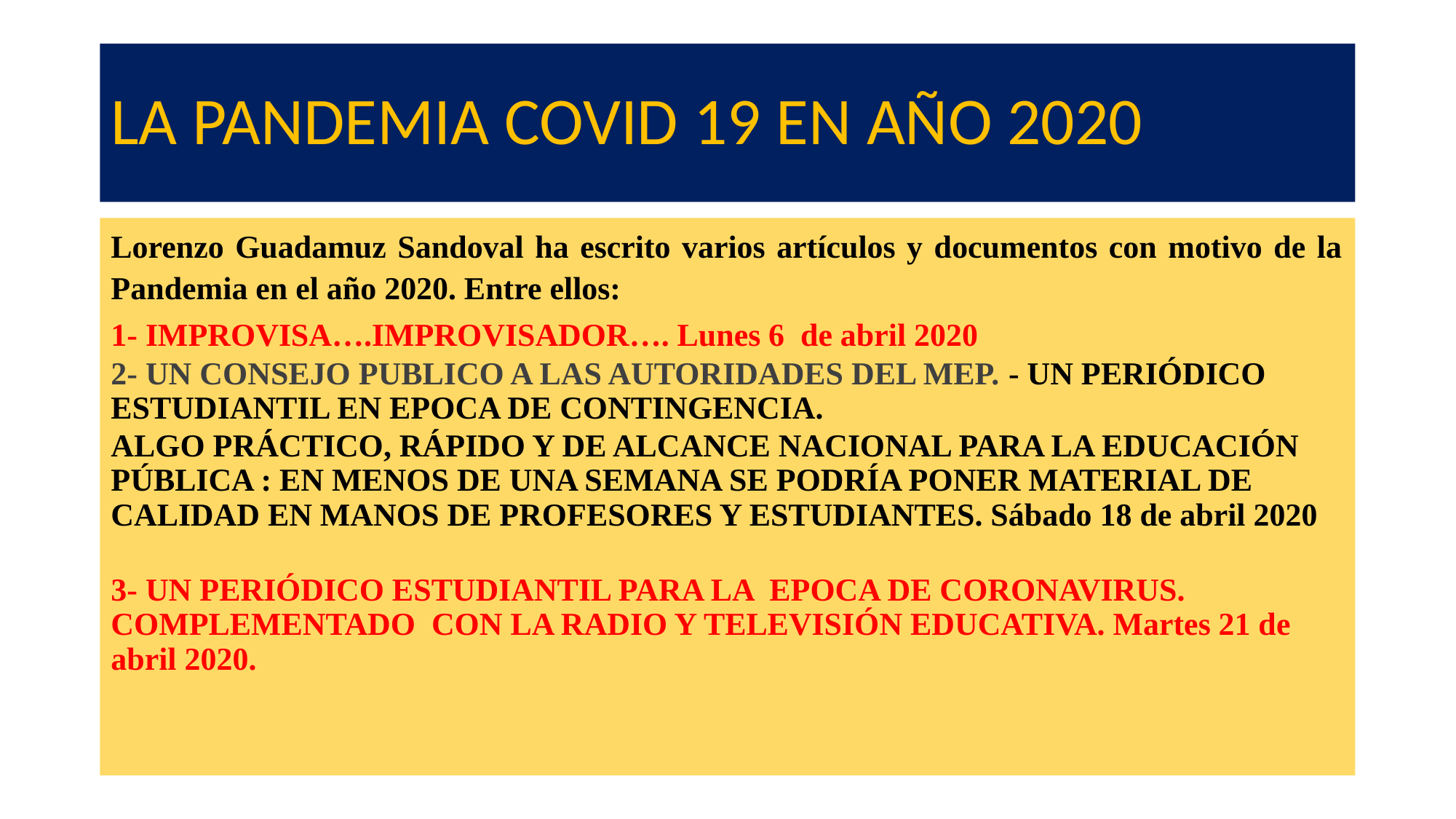

# LA PANDEMIA COVID 19 EN AÑO 2020
Lorenzo Guadamuz Sandoval ha escrito varios artículos y documentos con motivo de la Pandemia en el año 2020. Entre ellos:
1- IMPROVISA….IMPROVISADOR…. Lunes 6  de abril 2020
2- UN CONSEJO PUBLICO A LAS AUTORIDADES DEL MEP. - UN PERIÓDICO ESTUDIANTIL EN EPOCA DE CONTINGENCIA.
ALGO PRÁCTICO, RÁPIDO Y DE ALCANCE NACIONAL PARA LA EDUCACIÓN PÚBLICA : EN MENOS DE UNA SEMANA SE PODRÍA PONER MATERIAL DE CALIDAD EN MANOS DE PROFESORES Y ESTUDIANTES. Sábado 18 de abril 2020

3- UN PERIÓDICO ESTUDIANTIL PARA LA  EPOCA DE CORONAVIRUS. COMPLEMENTADO  CON LA RADIO Y TELEVISIÓN EDUCATIVA. Martes 21 de abril 2020.